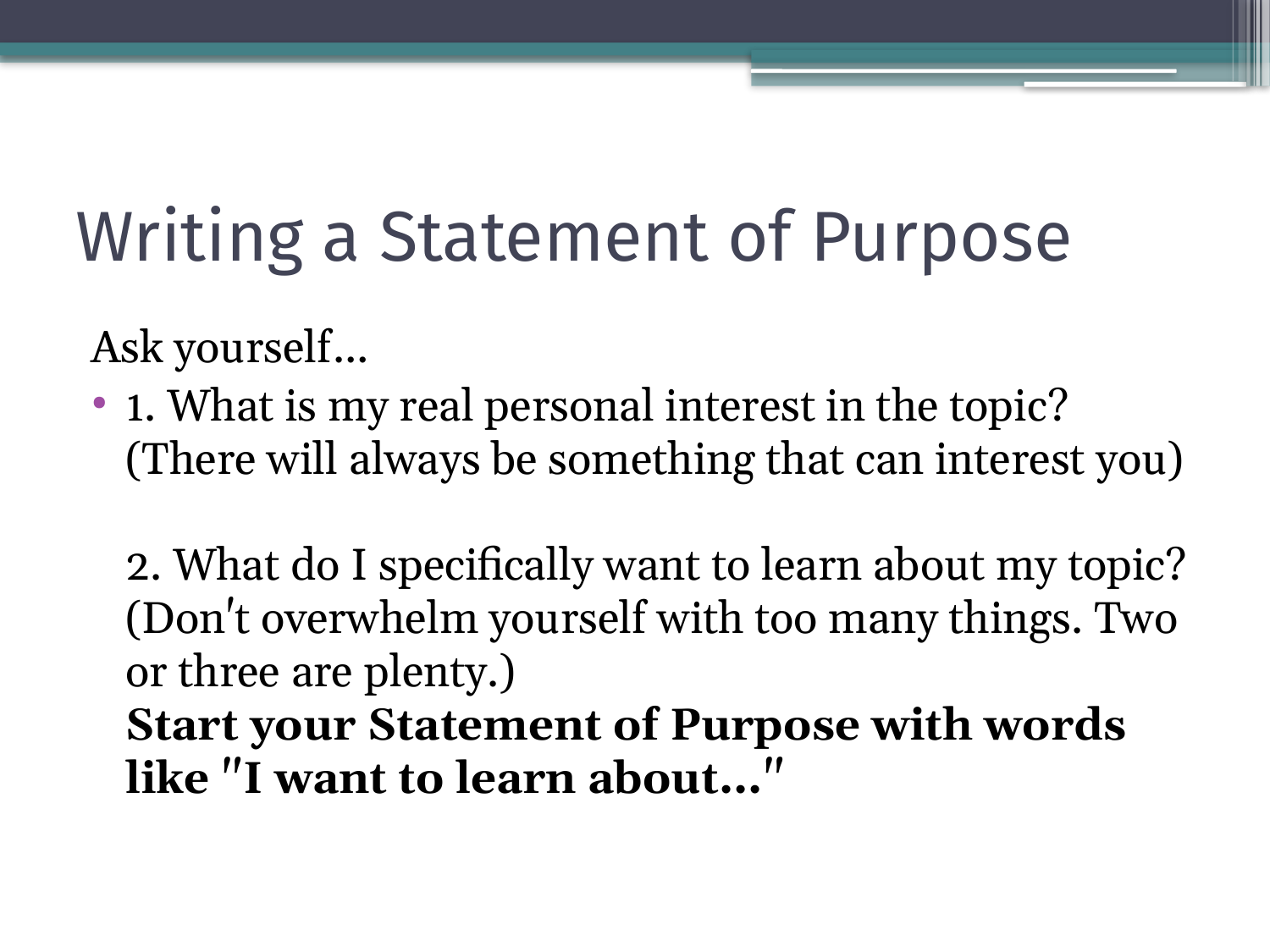

# Writing a Statement of Purpose
Ask yourself…
1. What is my real personal interest in the topic?
(There will always be something that can interest you)
2. What do I specifically want to learn about my topic?
(Don't overwhelm yourself with too many things. Two or three are plenty.)
Start your Statement of Purpose with words like "I want to learn about..."